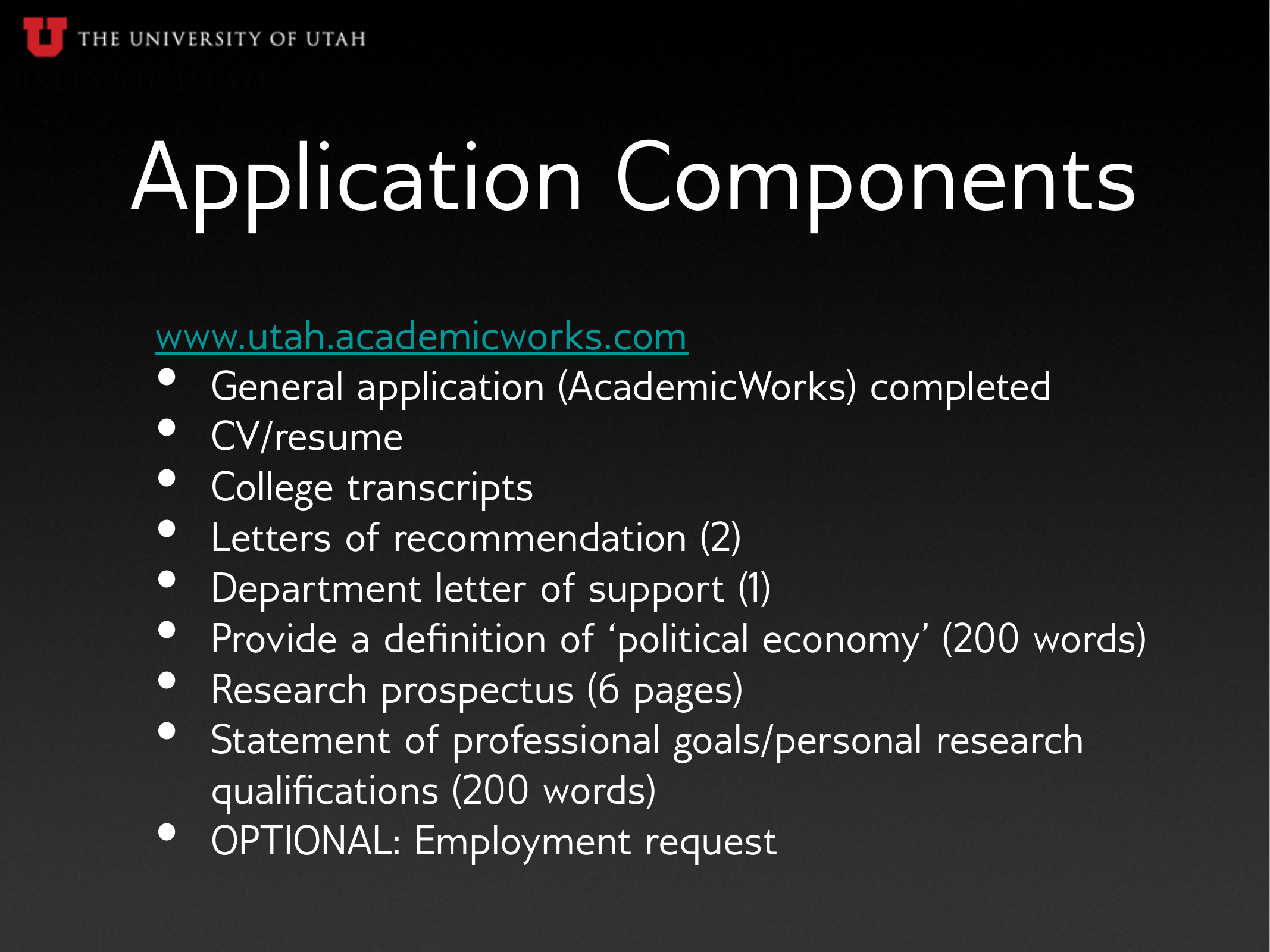

# Application Components
www.utah.academicworks.com
General application (AcademicWorks) completed
CV/resume
College transcripts
Letters of recommendation (2)
Department letter of support (1)
Provide a definition of ‘political economy’ (200 words)
Research prospectus (6 pages)
Statement of professional goals/personal research qualifications (200 words)
OPTIONAL: Employment request